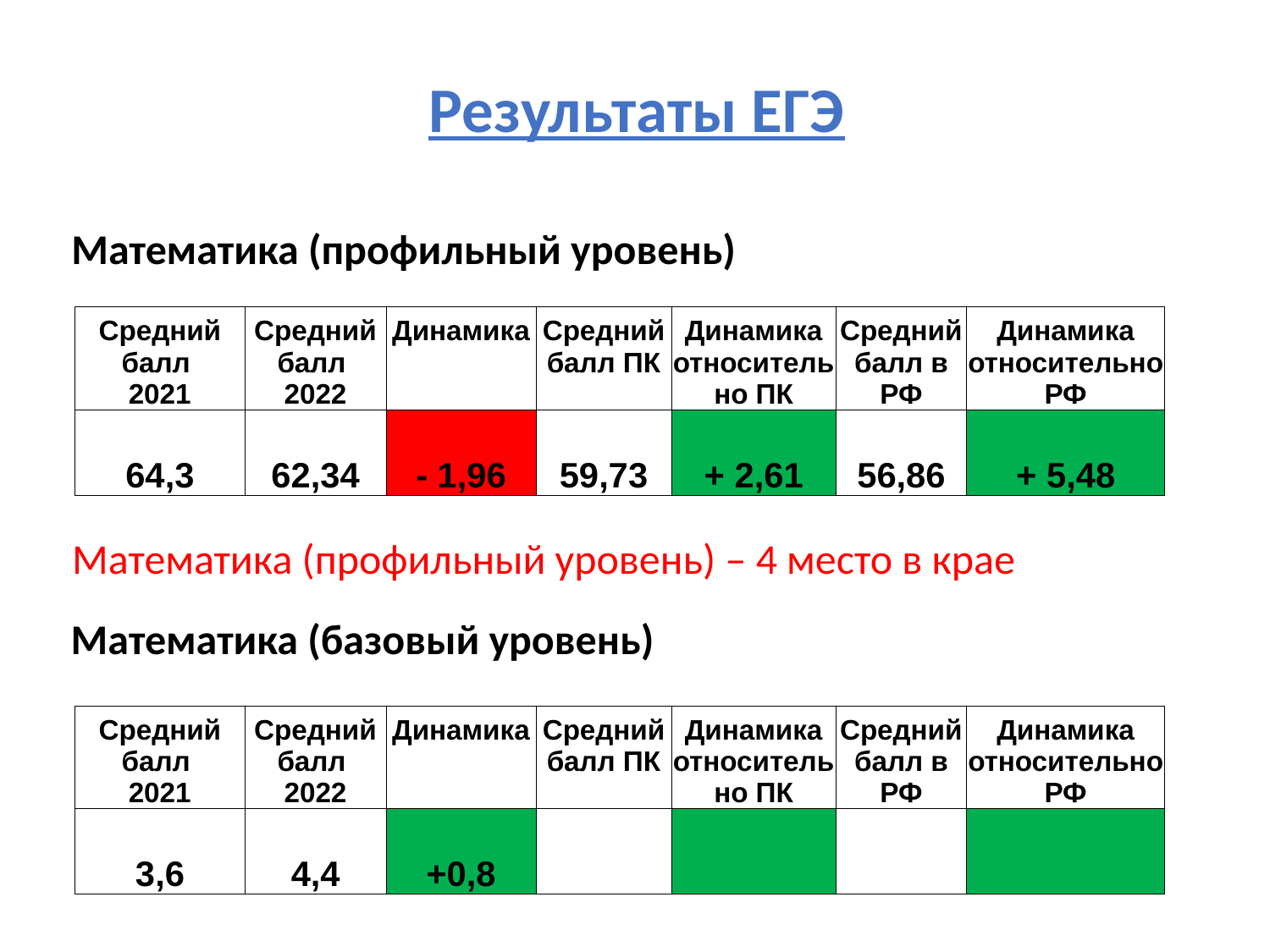

Результаты ЕГЭ

Математика (профильный уровень)
| Средний балл 2021 | Средний балл 2022 | Динамика | Средний балл ПК | Динамика относительно ПК | Средний балл в РФ | Динамика относительно РФ |
| --- | --- | --- | --- | --- | --- | --- |
| 64,3 | 62,34 | - 1,96 | 59,73 | + 2,61 | 56,86 | + 5,48 |
Математика (профильный уровень) – 4 место в крае
Математика (базовый уровень)
| Средний балл 2021 | Средний балл 2022 | Динамика | Средний балл ПК | Динамика относительно ПК | Средний балл в РФ | Динамика относительно РФ |
| --- | --- | --- | --- | --- | --- | --- |
| 3,6 | 4,4 | +0,8 |  |  |  |  |